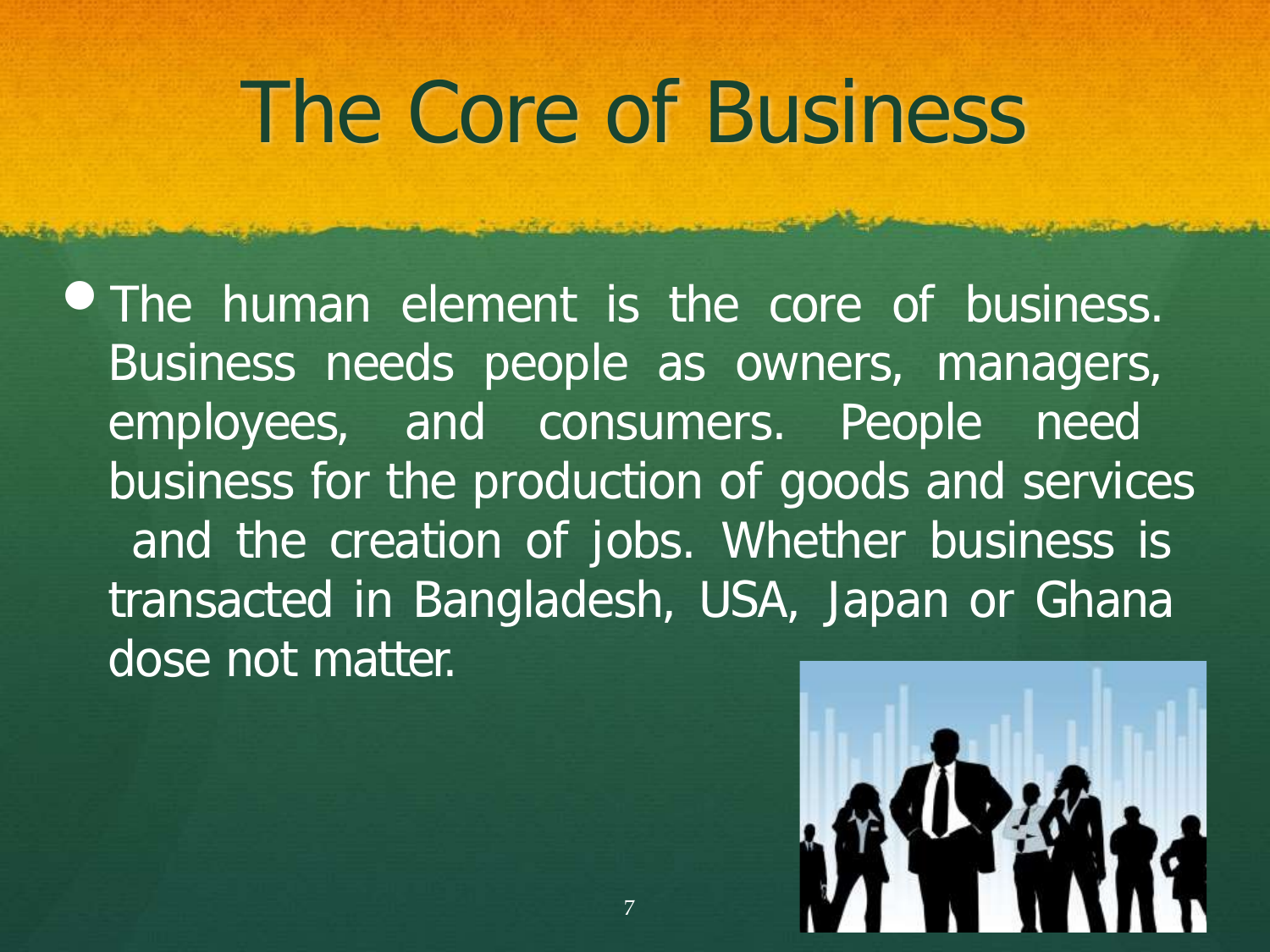

# The Core of Business
The human element is the core of business.  Business needs people as owners, managers,  employees, and consumers. People need  business for the production of goods and services  and the creation of jobs. Whether business is  transacted in Bangladesh, USA, Japan or Ghana  dose not matter.

7